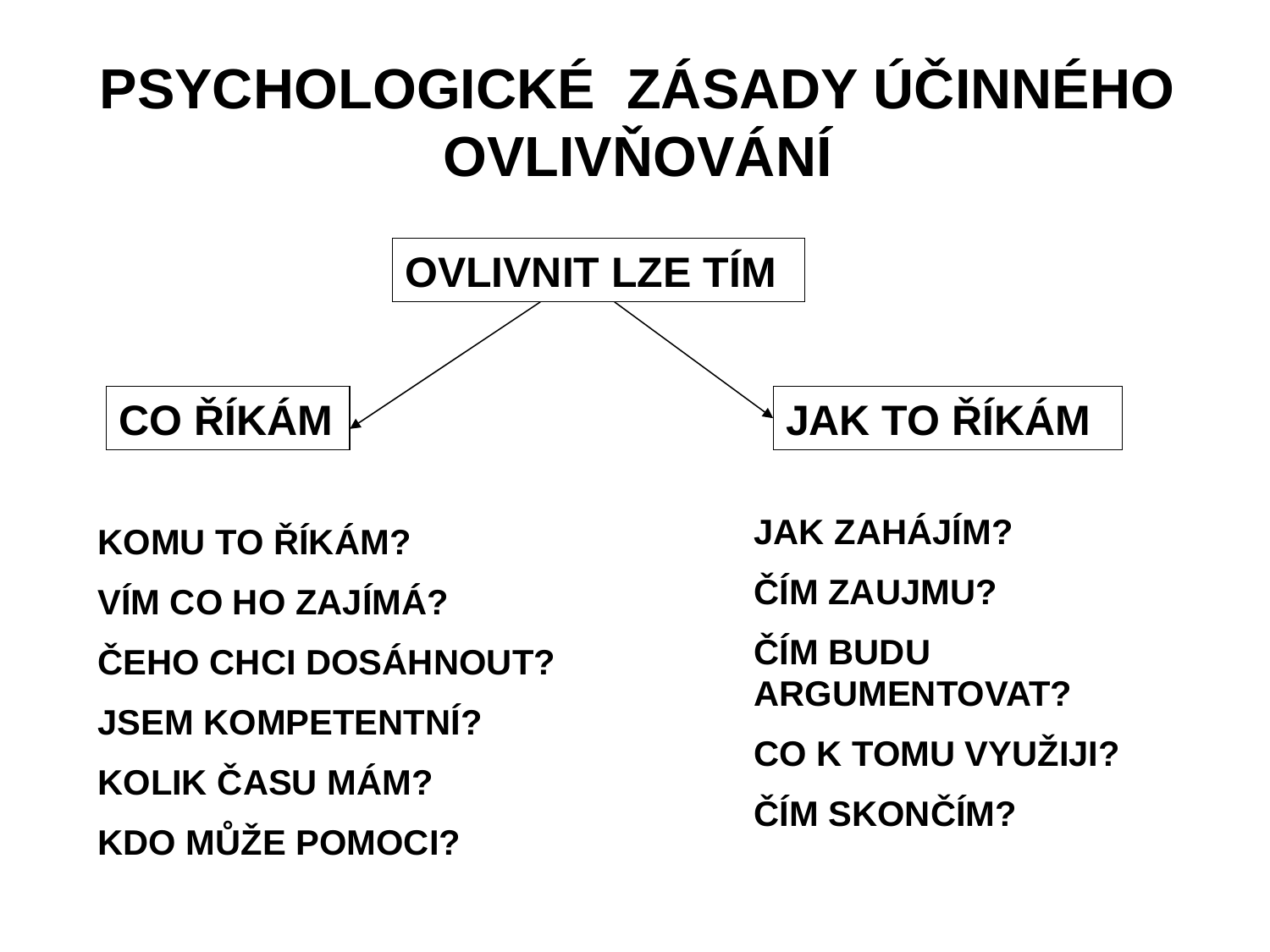

PSYCHOLOGICKÉ  ZÁSADY ÚČINNÉHO OVLIVŇOVÁNÍ

OVLIVNIT LZE TÍM

CO ŘÍKÁM
JAK TO ŘÍKÁM
JAK ZAHÁJÍM?
ČÍM ZAUJMU?
ČÍM BUDU ARGUMENTOVAT?
CO K TOMU VYUŽIJI?
ČÍM SKONČÍM?
KOMU TO ŘÍKÁM?
VÍM CO HO ZAJÍMÁ?
ČEHO CHCI DOSÁHNOUT?
JSEM KOMPETENTNÍ?
KOLIK ČASU MÁM?
KDO MŮŽE POMOCI?